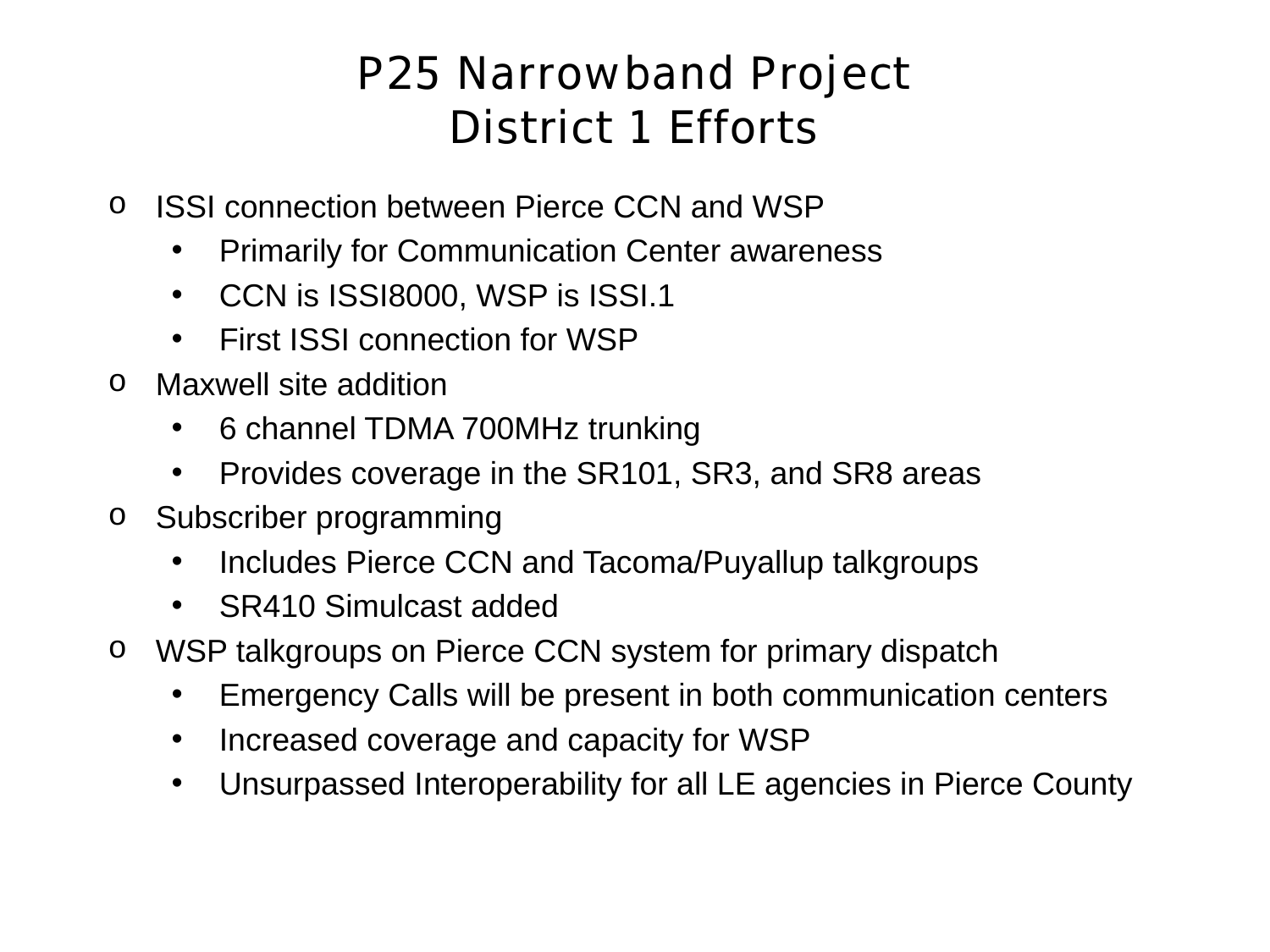

# P25 Narrowband Project District 1 Efforts
ISSI connection between Pierce CCN and WSP
Primarily for Communication Center awareness
CCN is ISSI8000, WSP is ISSI.1
First ISSI connection for WSP
Maxwell site addition
6 channel TDMA 700MHz trunking
Provides coverage in the SR101, SR3, and SR8 areas
Subscriber programming
Includes Pierce CCN and Tacoma/Puyallup talkgroups
SR410 Simulcast added
WSP talkgroups on Pierce CCN system for primary dispatch
Emergency Calls will be present in both communication centers
Increased coverage and capacity for WSP
Unsurpassed Interoperability for all LE agencies in Pierce County